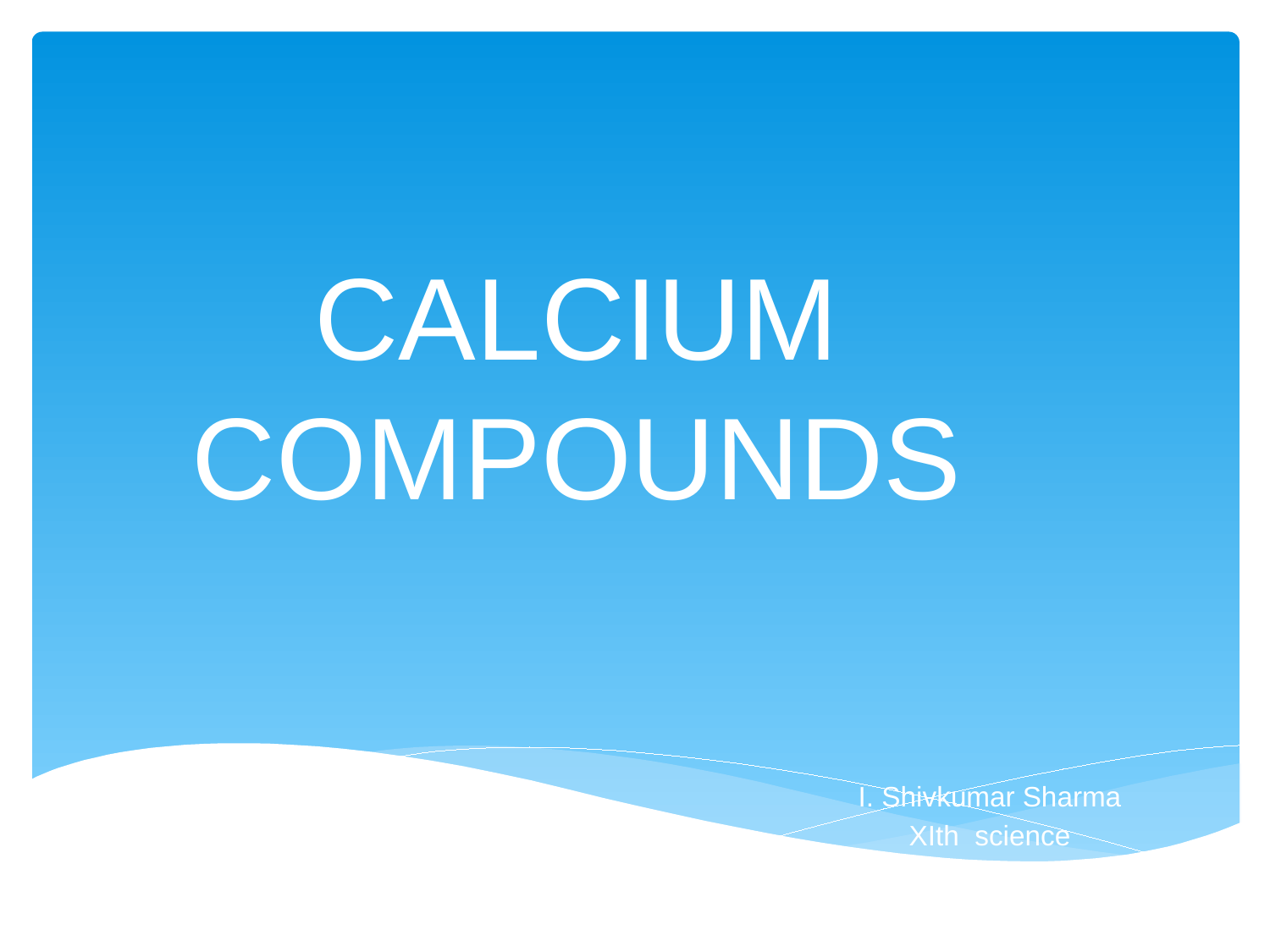

# CALCIUM COMPOUNDS
I. Shivkumar Sharma
XIth  science